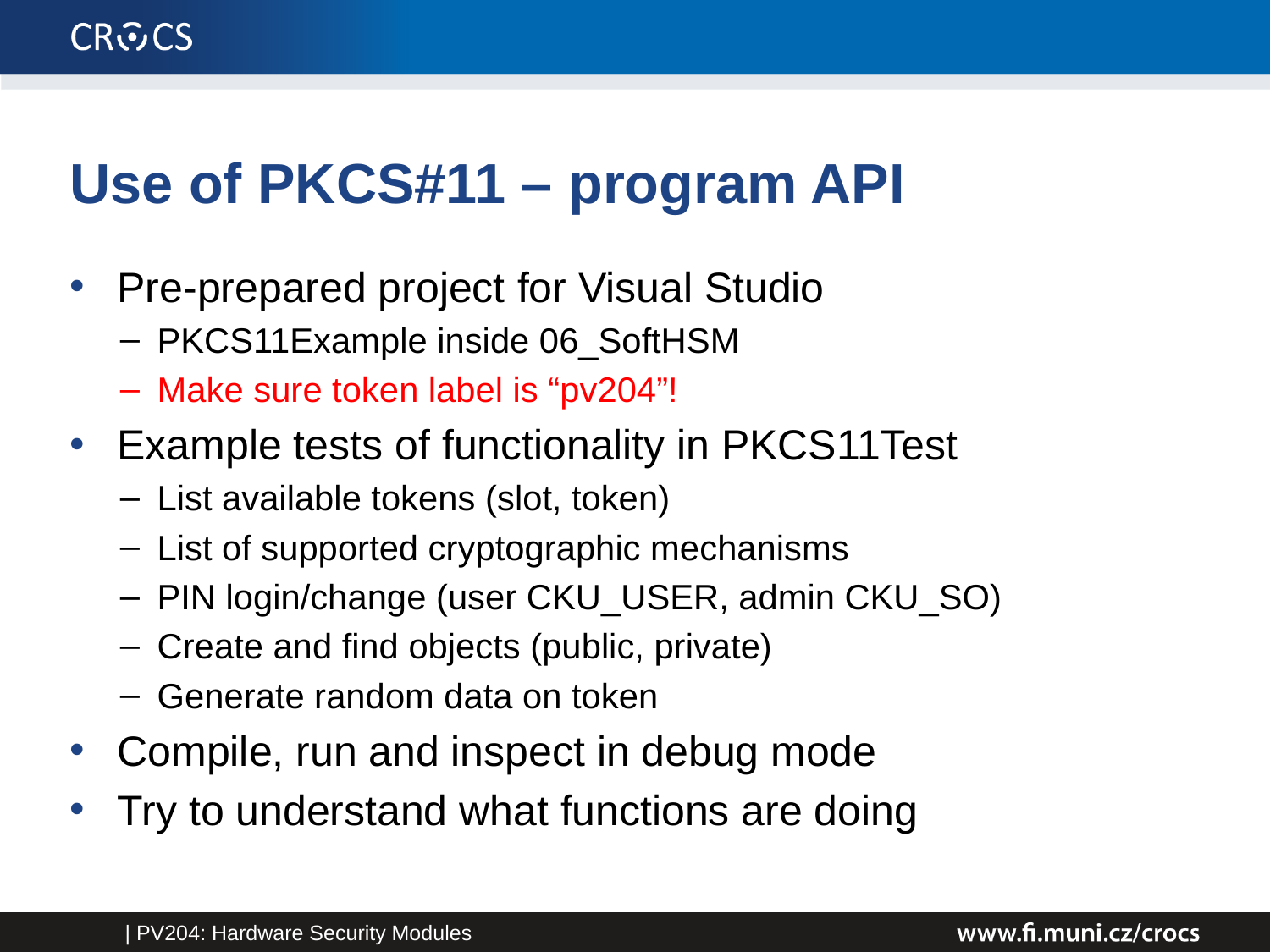

# Use of PKCS#11 – program API
Pre-prepared project for Visual Studio
PKCS11Example inside 06_SoftHSM
Make sure token label is “pv204”!
Example tests of functionality in PKCS11Test
List available tokens (slot, token)
List of supported cryptographic mechanisms
PIN login/change (user CKU_USER, admin CKU_SO)
Create and find objects (public, private)
Generate random data on token
Compile, run and inspect in debug mode
Try to understand what functions are doing

| PV204: Hardware Security Modules